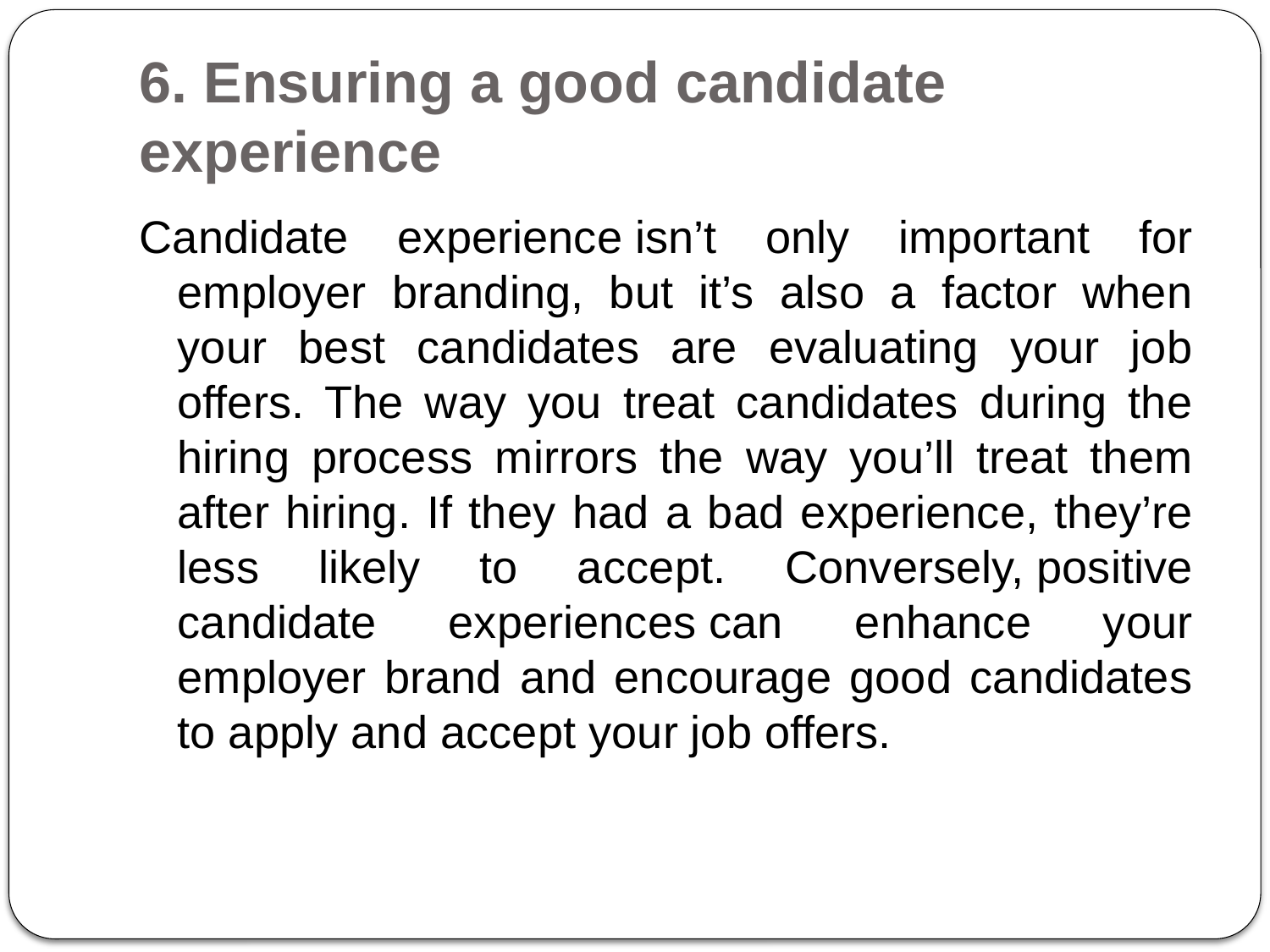

# 6. Ensuring a good candidate experience
Candidate experience isn’t only important for employer branding, but it’s also a factor when your best candidates are evaluating your job offers. The way you treat candidates during the hiring process mirrors the way you’ll treat them after hiring. If they had a bad experience, they’re less likely to accept. Conversely, positive candidate experiences can enhance your employer brand and encourage good candidates to apply and accept your job offers.